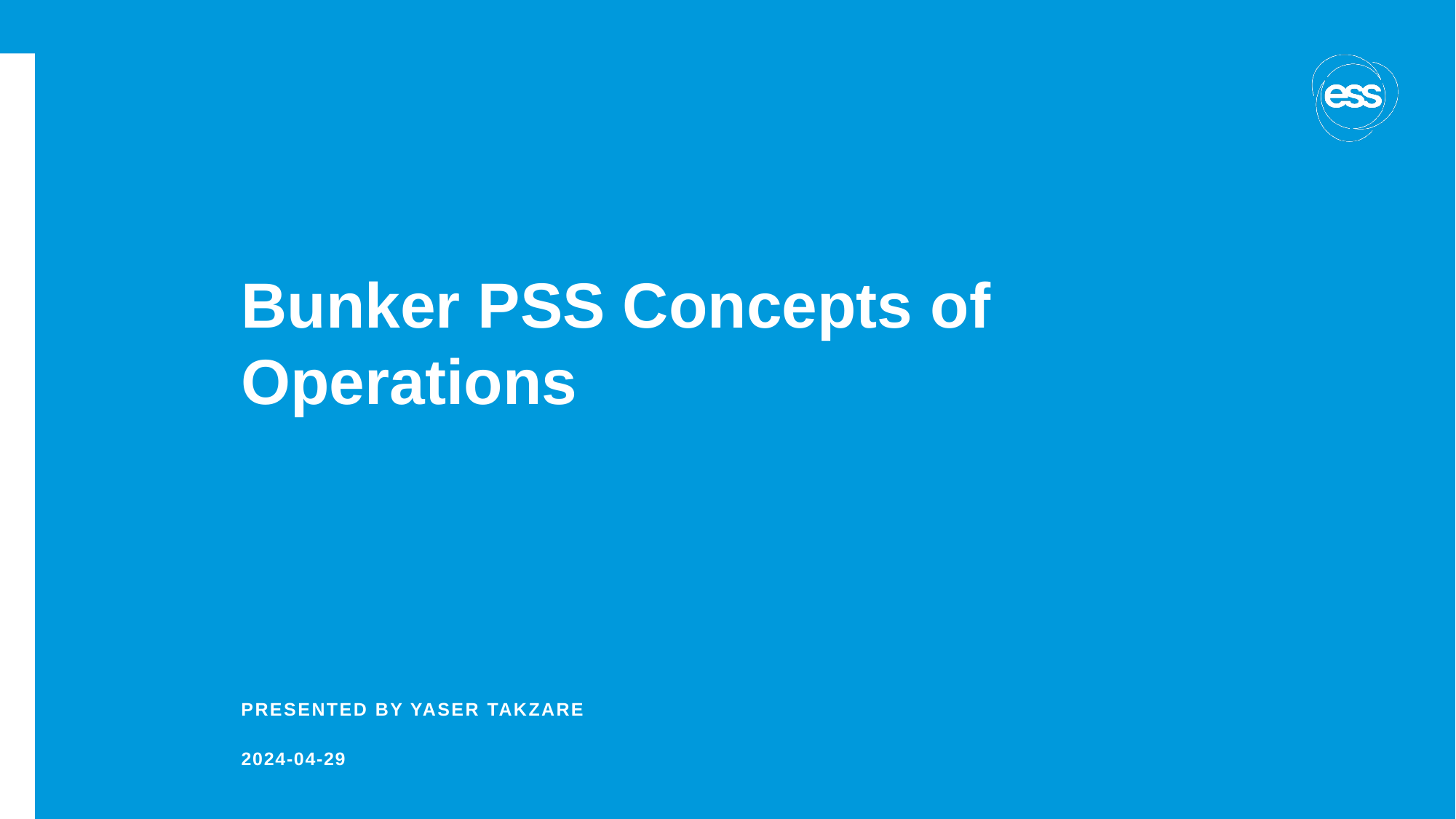

# Bunker PSS Concepts of Operations

PRESENTED BY Yaser Takzare
2024-04-29